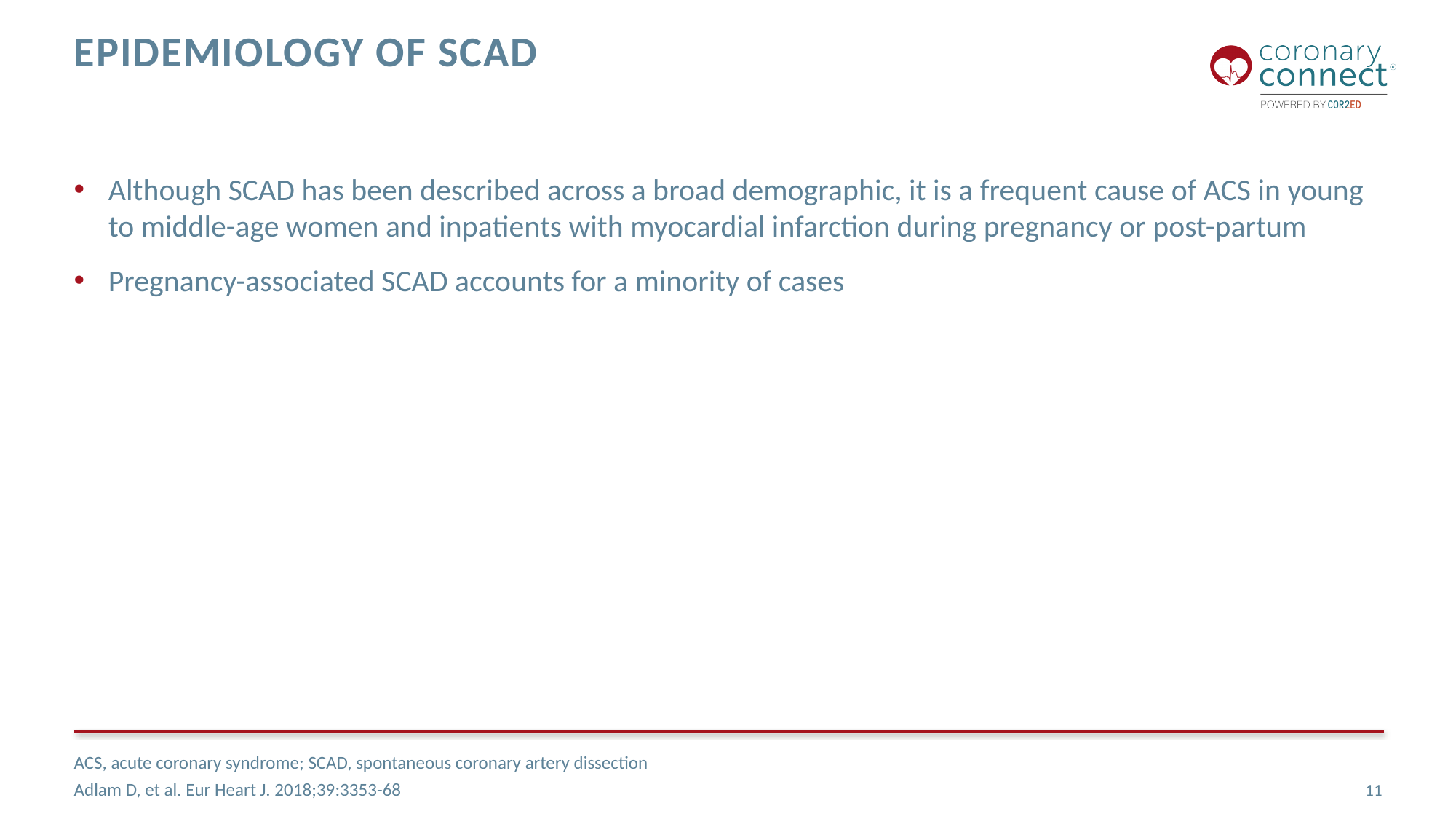

# Epidemiology of SCAD
Although SCAD has been described across a broad demographic, it is a frequent cause of ACS in young to middle-age women and inpatients with myocardial infarction during pregnancy or post-partum
Pregnancy-associated SCAD accounts for a minority of cases
ACS, acute coronary syndrome; SCAD, spontaneous coronary artery dissection
Adlam D, et al. Eur Heart J. 2018;39:3353-68
11